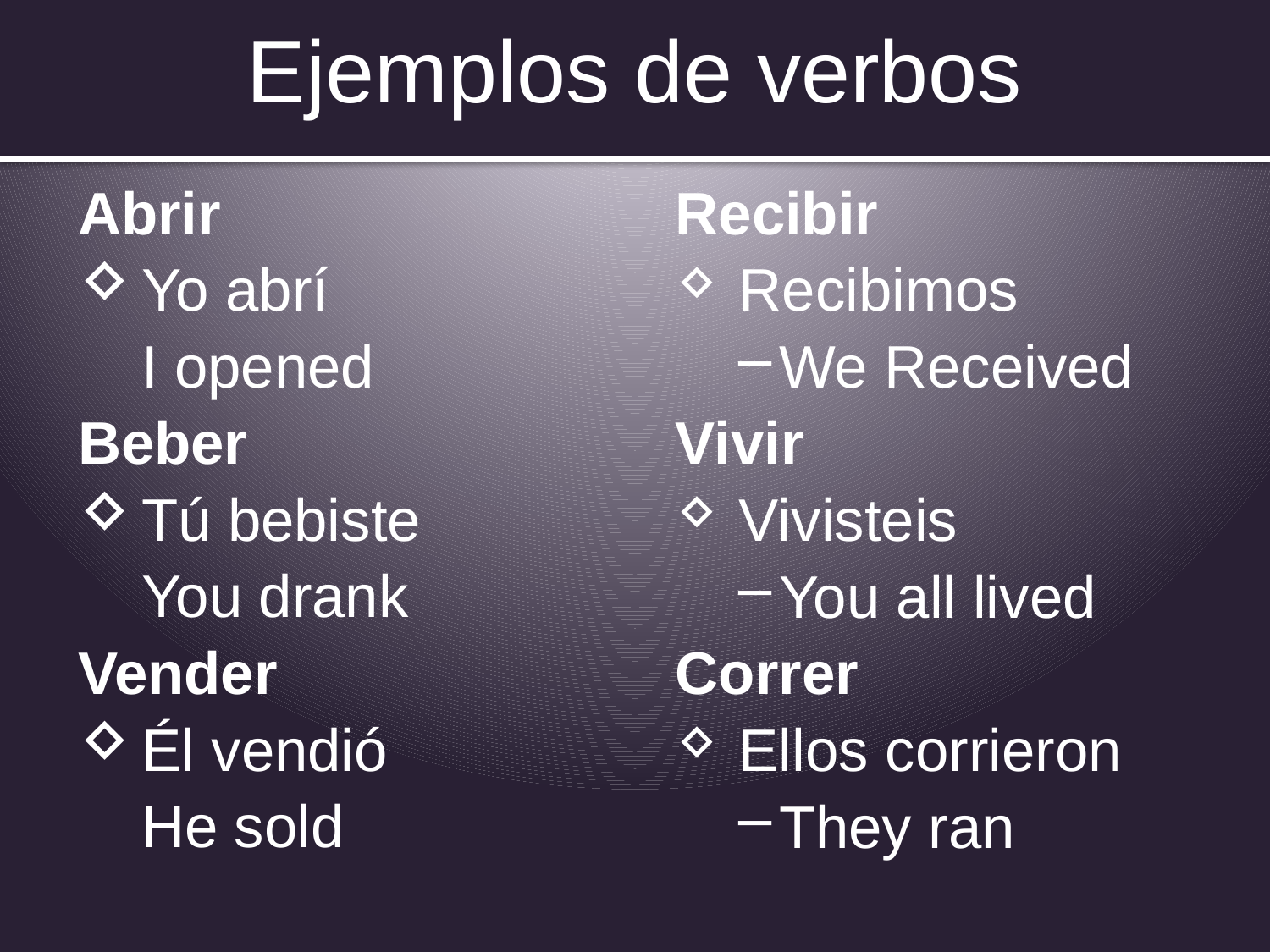

# Ejemplos de verbos
Abrir
Yo abrí
I opened
Beber
Tú bebiste
You drank
Vender
Él vendió
He sold
Recibir
Recibimos
We Received
Vivir
Vivisteis
You all lived
Correr
Ellos corrieron
They ran